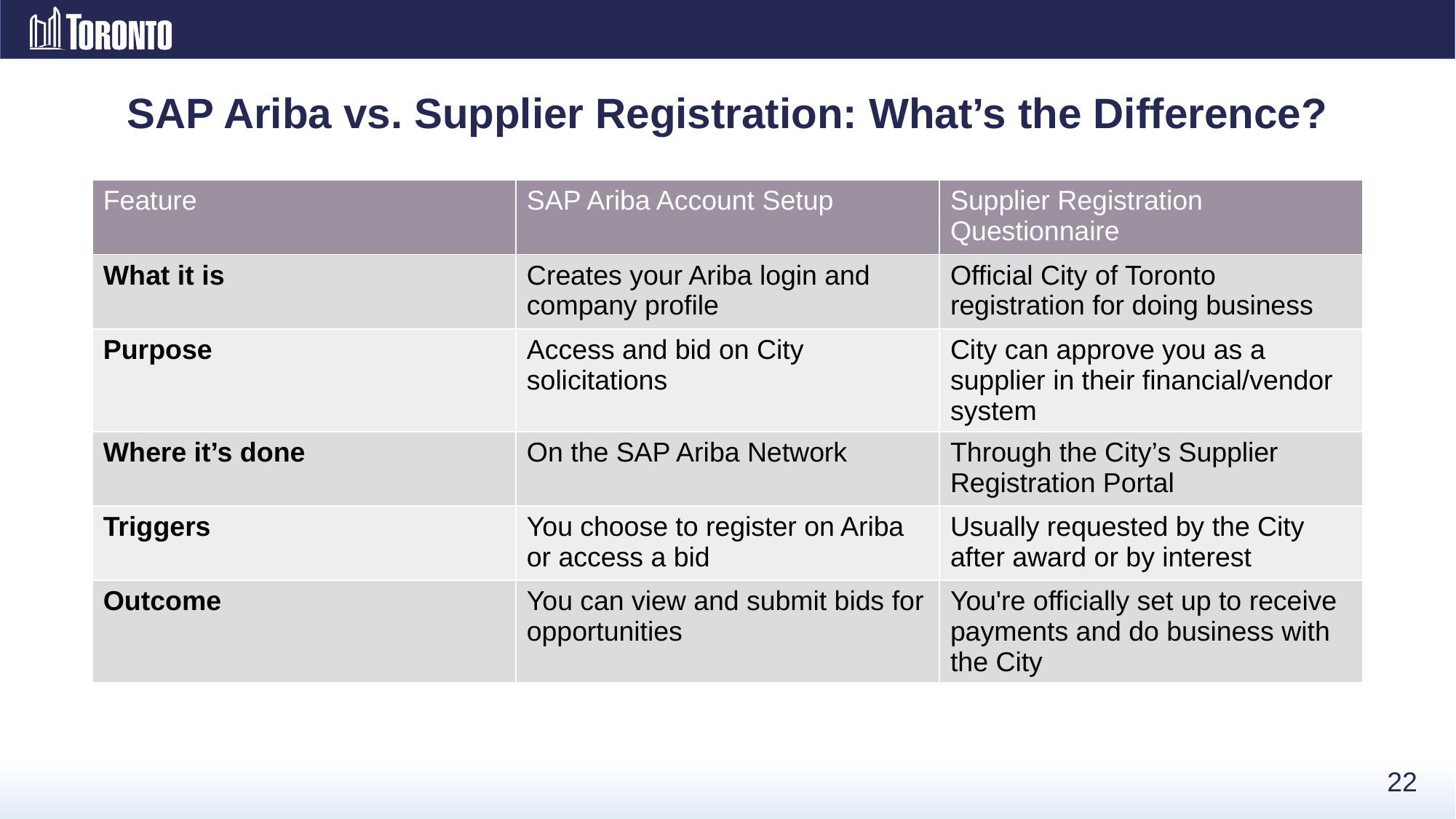

# SAP Ariba vs. Supplier Registration: What’s the Difference?
| Feature | SAP Ariba Account Setup | Supplier Registration Questionnaire |
| --- | --- | --- |
| What it is | Creates your Ariba login and company profile | Official City of Toronto registration for doing business |
| Purpose | Access and bid on City solicitations | City can approve you as a supplier in their financial/vendor system |
| Where it’s done | On the SAP Ariba Network | Through the City’s Supplier Registration Portal |
| Triggers | You choose to register on Ariba or access a bid | Usually requested by the City after award or by interest |
| Outcome | You can view and submit bids for opportunities | You're officially set up to receive payments and do business with the City |
22